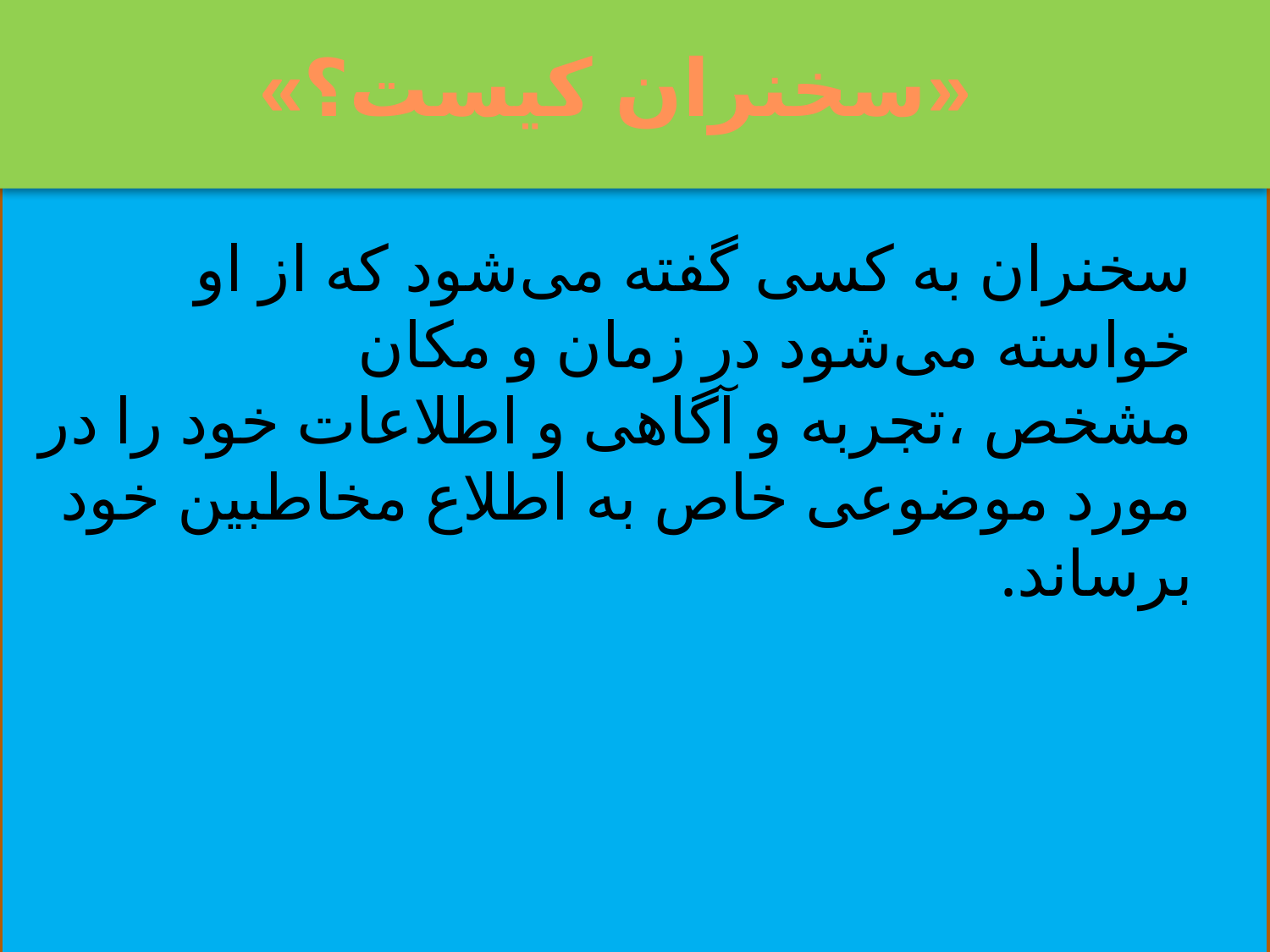

# «سخنران كيست؟»

سخنران به کسی گفته می‌‌شود که از او خواسته می‌شود در زمان و مکان مشخص ،تجربه و آگاهی و اطلاعات خود را در مورد موضوعی خاص به اطلاع مخاطبین خود برساند.